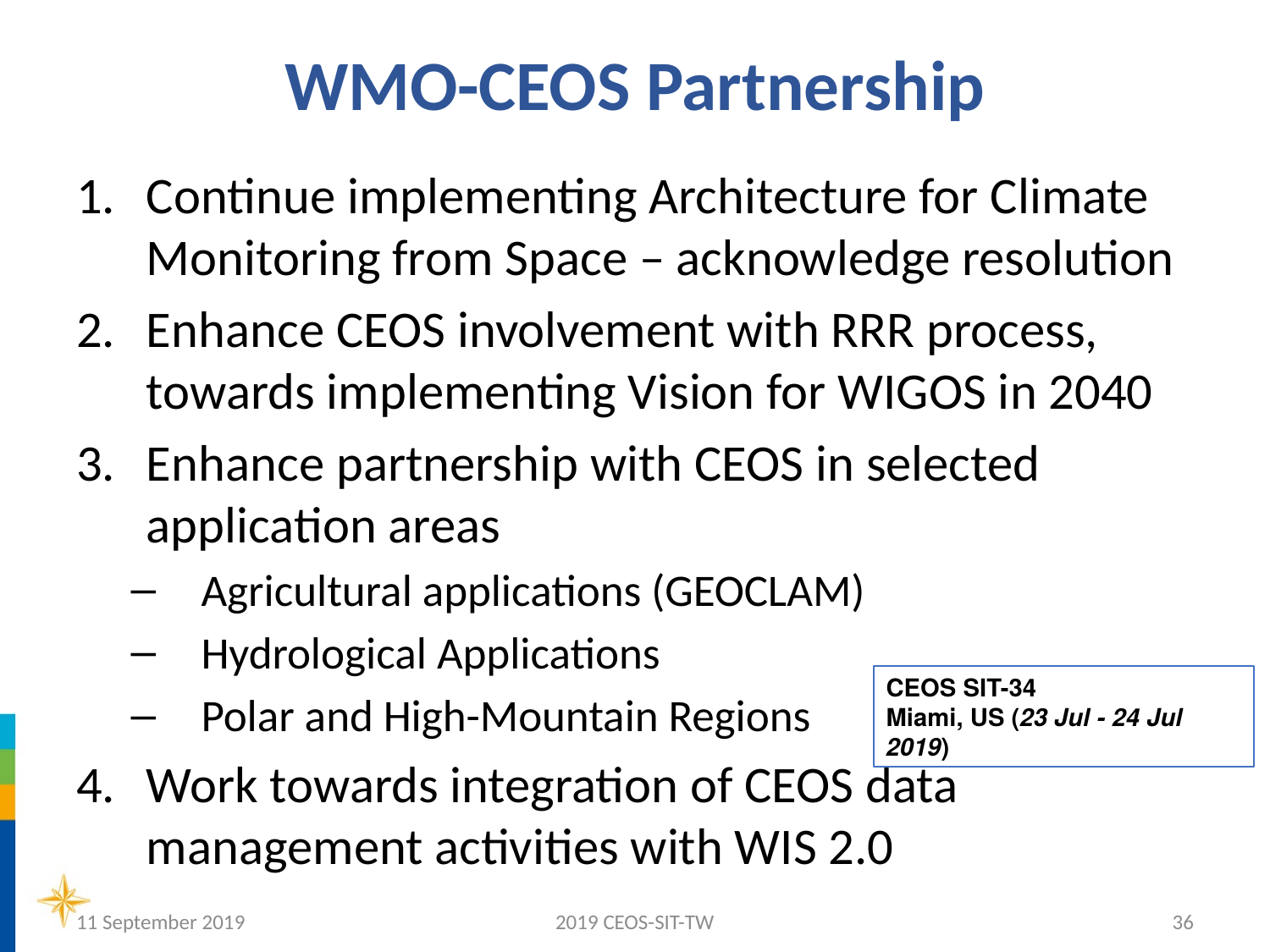

# WMO-CEOS Partnership
Continue implementing Architecture for Climate Monitoring from Space – acknowledge resolution
Enhance CEOS involvement with RRR process, towards implementing Vision for WIGOS in 2040
Enhance partnership with CEOS in selected application areas
Agricultural applications (GEOCLAM)
Hydrological Applications
Polar and High-Mountain Regions
Work towards integration of CEOS data management activities with WIS 2.0

CEOS SIT-34
Miami, US (23 Jul - 24 Jul 2019)
11 September 2019
2019 CEOS-SIT-TW
36